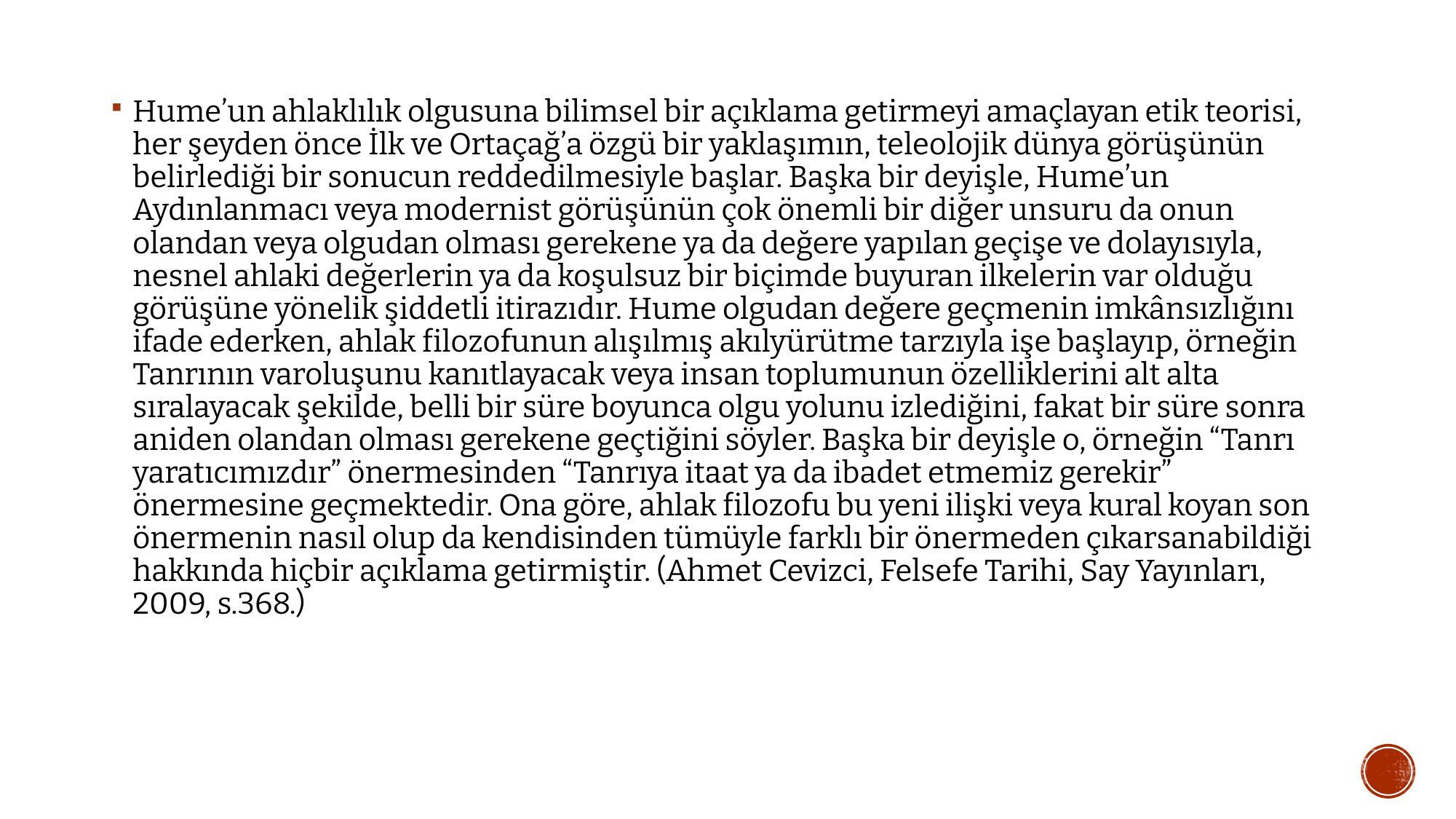

Hume’un ahlaklılık olgusuna bilimsel bir açıklama getirmeyi amaçlayan etik teorisi, her şeyden önce İlk ve Ortaçağ’a özgü bir yaklaşımın, teleolojik dünya görüşünün belirlediği bir sonucun reddedilmesiyle başlar. Başka bir deyişle, Hume’un Aydınlanmacı veya modernist görüşünün çok önemli bir diğer unsuru da onun olandan veya olgudan olması gerekene ya da değere yapılan geçişe ve dolayısıyla, nesnel ahlaki değerlerin ya da koşulsuz bir biçimde buyuran ilkelerin var olduğu görüşüne yönelik şiddetli itirazıdır. Hume olgudan değere geçmenin imkânsızlığını ifade ederken, ahlak filozofunun alışılmış akılyürütme tarzıyla işe başlayıp, örneğin Tanrının varoluşunu kanıtlayacak veya insan toplumunun özelliklerini alt alta sıralayacak şekilde, belli bir süre boyunca olgu yolunu izlediğini, fakat bir süre sonra aniden olandan olması gerekene geçtiğini söyler. Başka bir deyişle o, örneğin “Tanrı yaratıcımızdır” önermesinden “Tanrıya itaat ya da ibadet etmemiz gerekir” önermesine geçmektedir. Ona göre, ahlak filozofu bu yeni ilişki veya kural koyan son önermenin nasıl olup da kendisinden tümüyle farklı bir önermeden çıkarsanabildiği hakkında hiçbir açıklama getirmiştir. (Ahmet Cevizci, Felsefe Tarihi, Say Yayınları, 2009, s.368.)